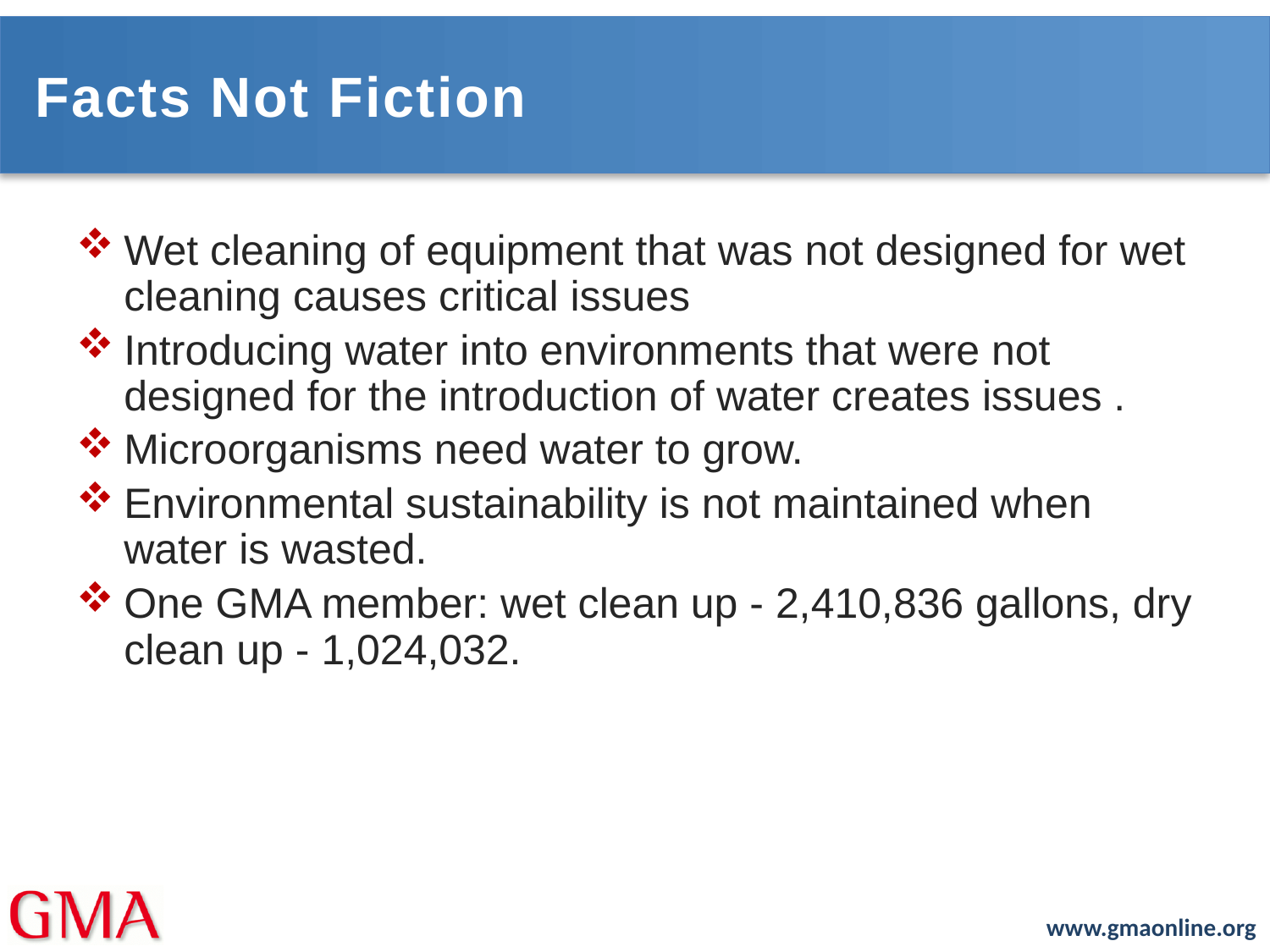

# Facts Not Fiction
Wet cleaning of equipment that was not designed for wet cleaning causes critical issues
Introducing water into environments that were not designed for the introduction of water creates issues .
Microorganisms need water to grow.
Environmental sustainability is not maintained when water is wasted.
One GMA member: wet clean up - 2,410,836 gallons, dry clean up - 1,024,032.